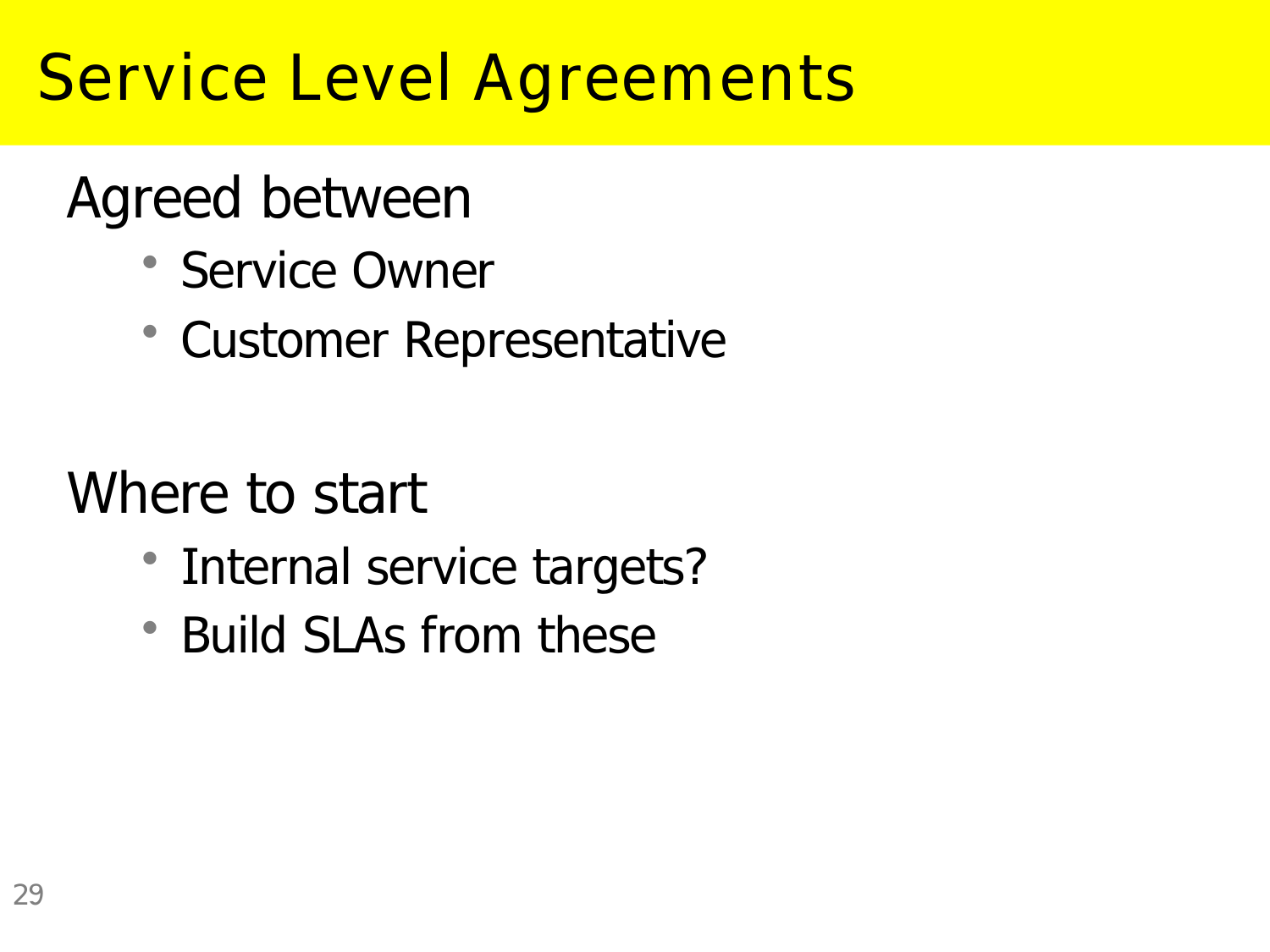

# Service Level Agreements
Agreed between
Service Owner
Customer Representative

Where to start
Internal service targets?
Build SLAs from these
29